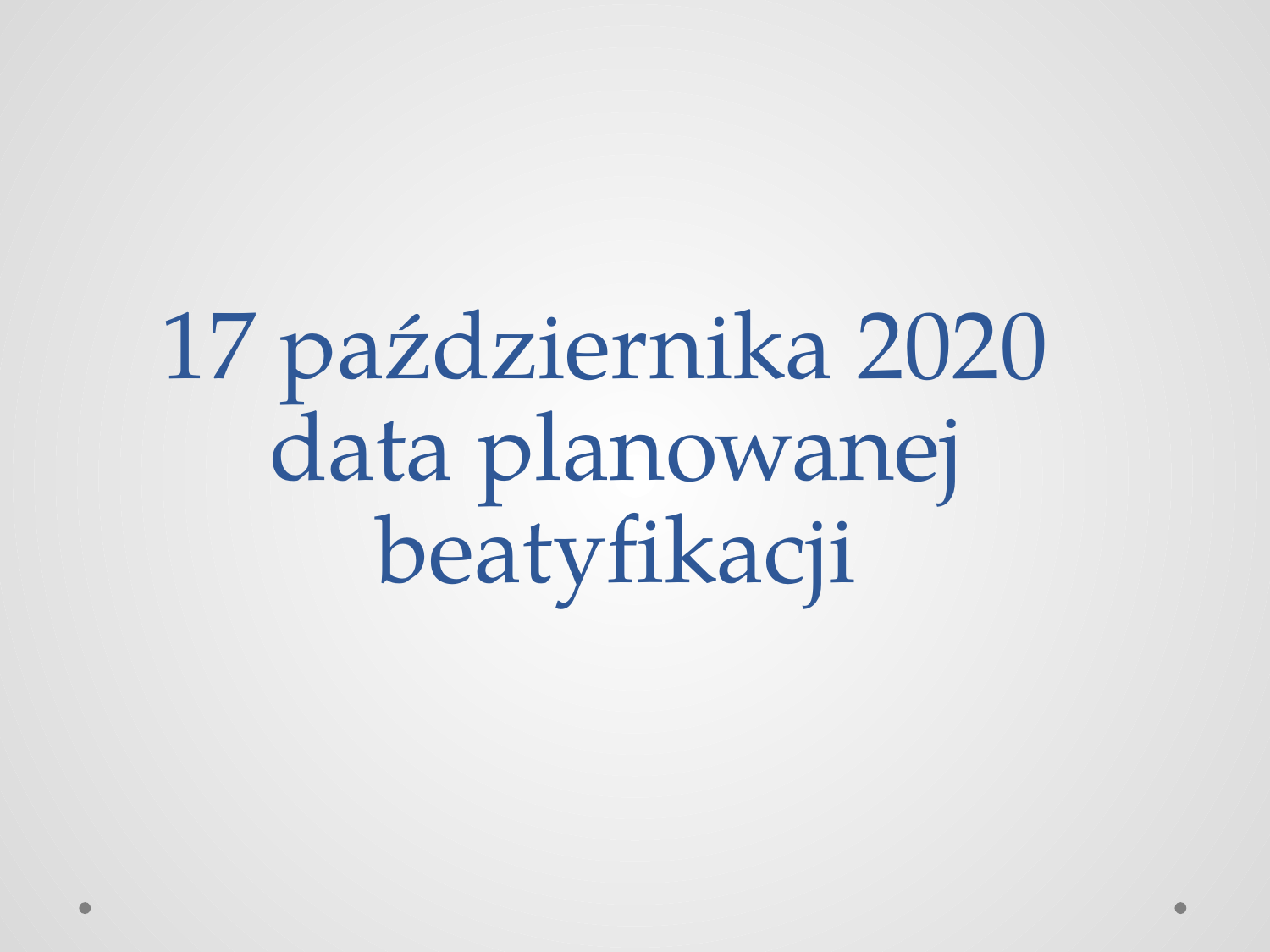

# 17 października 2020 data planowanej beatyfikacji